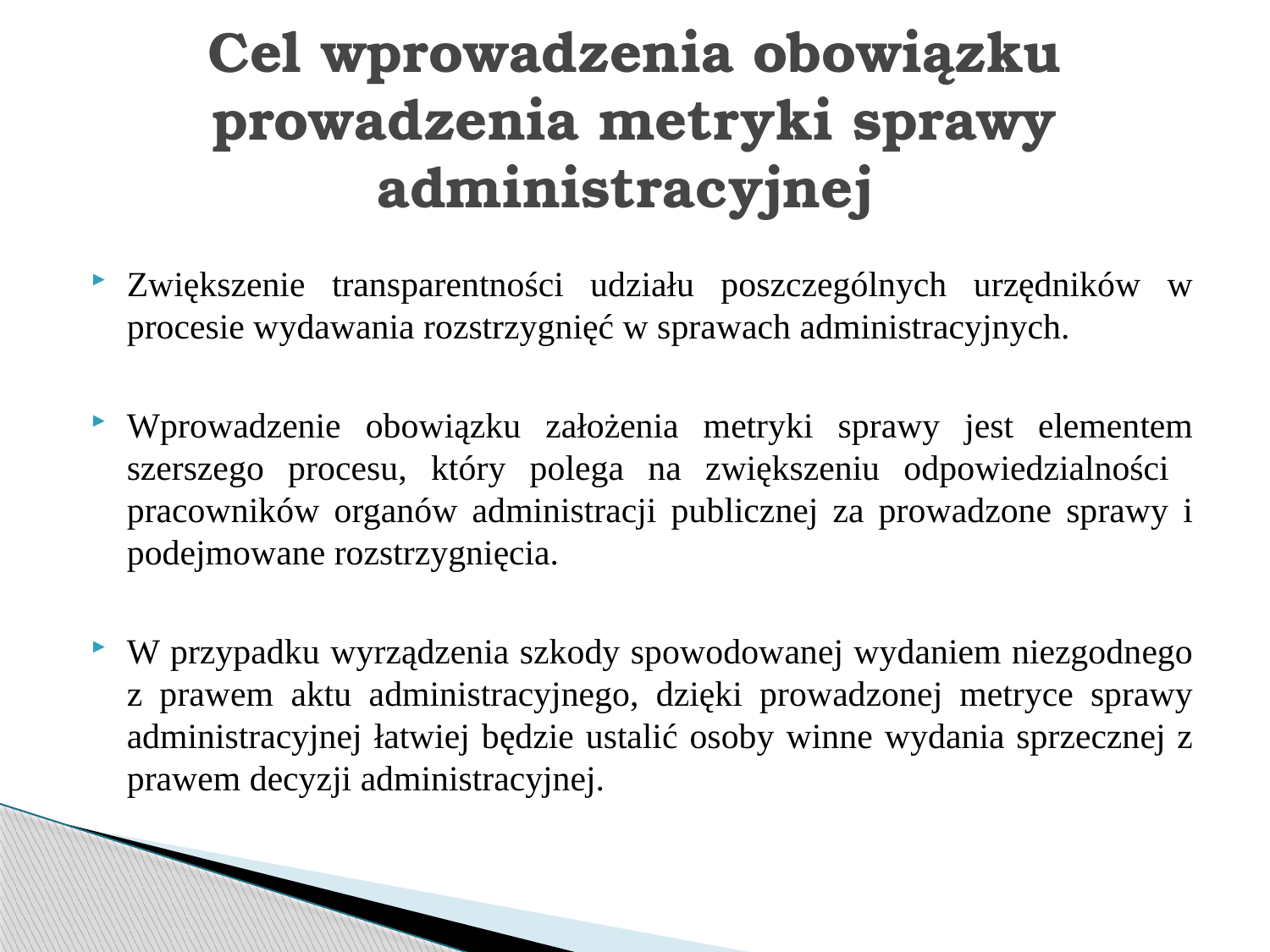

# Cel wprowadzenia obowiązku prowadzenia metryki sprawy administracyjnej

Zwiększenie transparentności udziału poszczególnych urzędników w procesie wydawania rozstrzygnięć w sprawach administracyjnych.

Wprowadzenie obowiązku założenia metryki sprawy jest elementem szerszego procesu, który polega na zwiększeniu odpowiedzialności  pracowników organów administracji publicznej za prowadzone sprawy i podejmowane rozstrzygnięcia.

W przypadku wyrządzenia szkody spowodowanej wydaniem niezgodnego z prawem aktu administracyjnego, dzięki prowadzonej metryce sprawy administracyjnej łatwiej będzie ustalić osoby winne wydania sprzecznej z prawem decyzji administracyjnej.